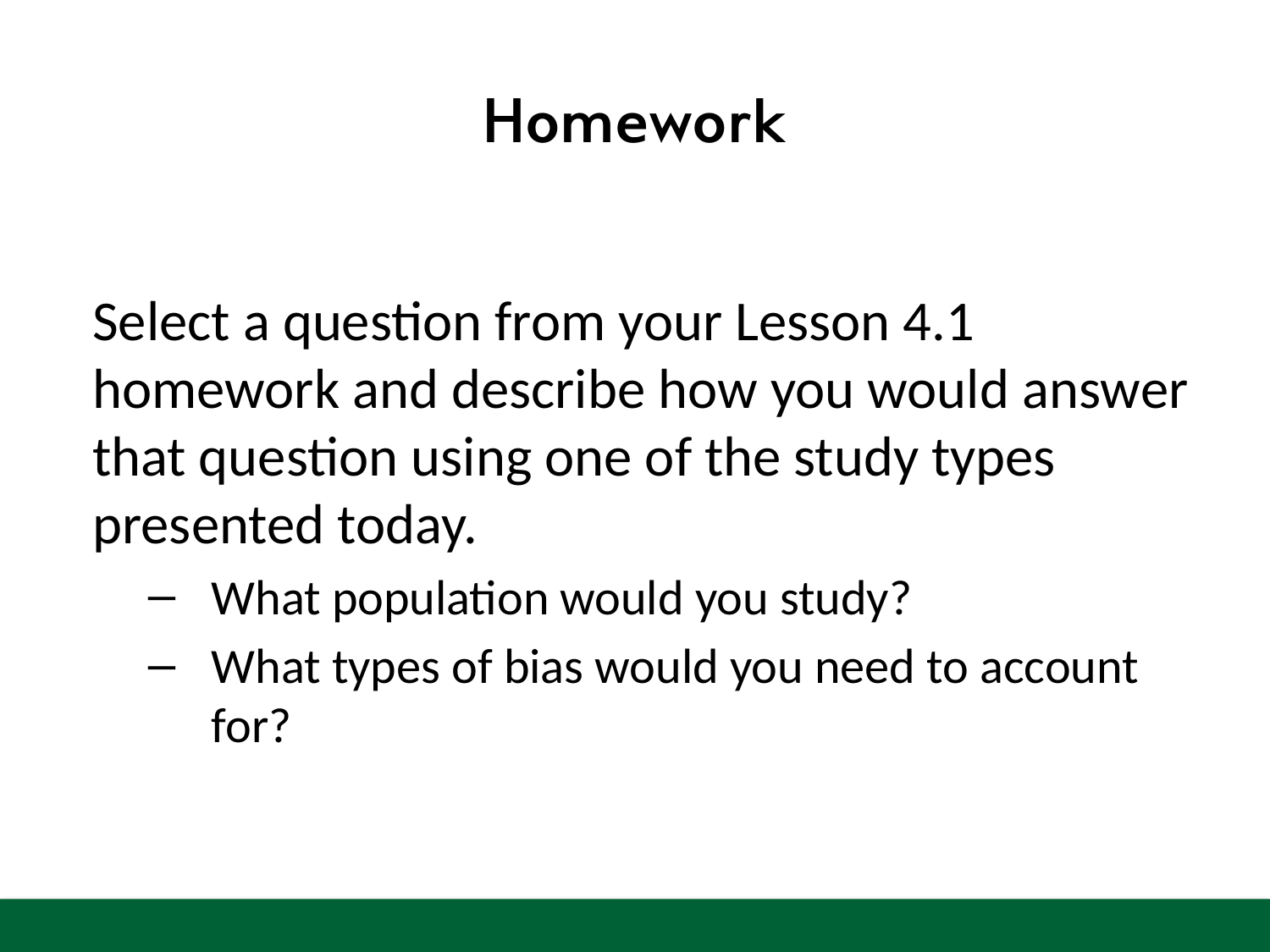

Homework
Select a question from your Lesson 4.1 homework and describe how you would answer that question using one of the study types presented today.
What population would you study?
What types of bias would you need to account for?